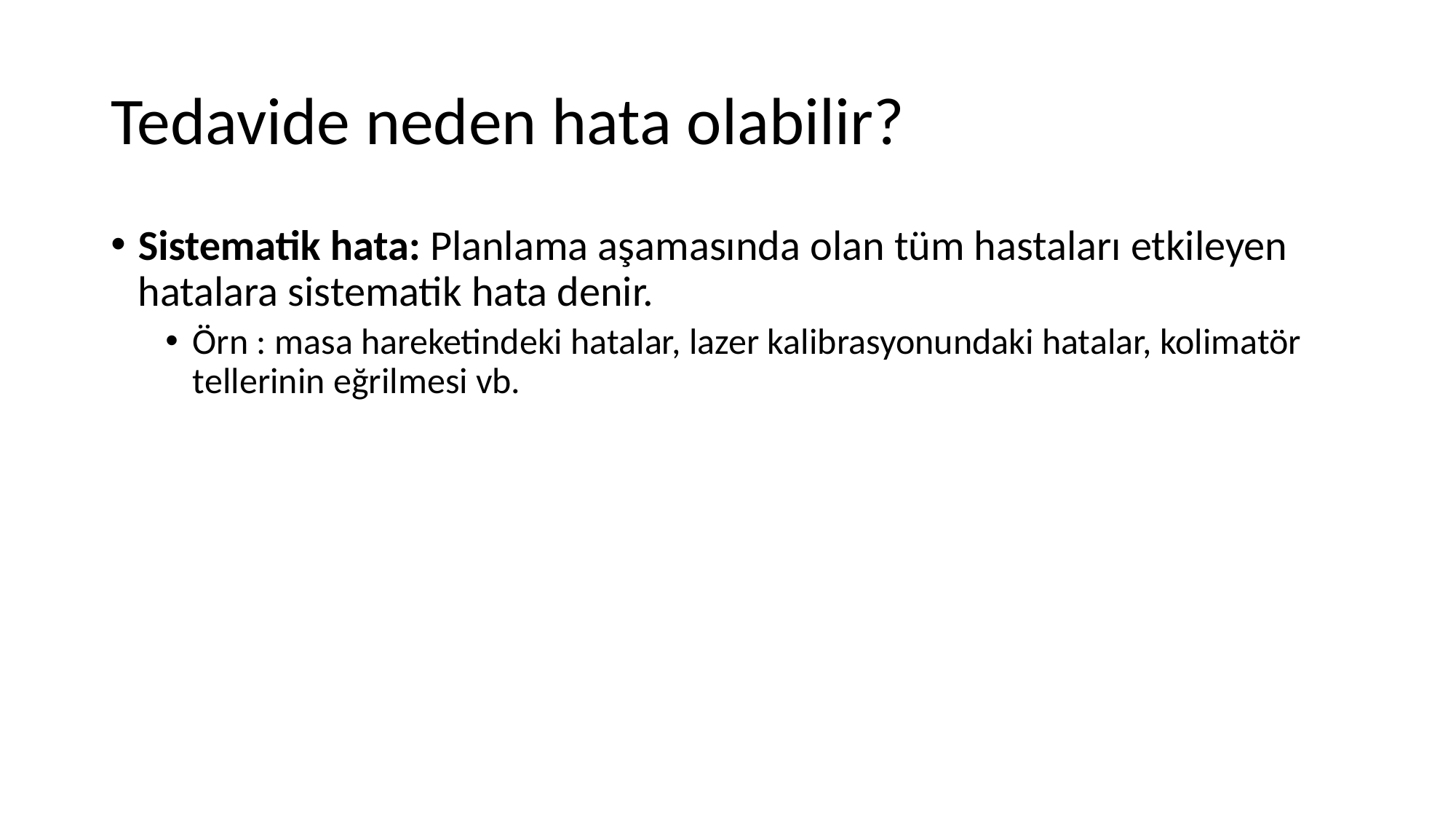

# Tedavide neden hata olabilir?
Sistematik hata: Planlama aşamasında olan tüm hastaları etkileyen hatalara sistematik hata denir.
Örn : masa hareketindeki hatalar, lazer kalibrasyonundaki hatalar, kolimatör tellerinin eğrilmesi vb.